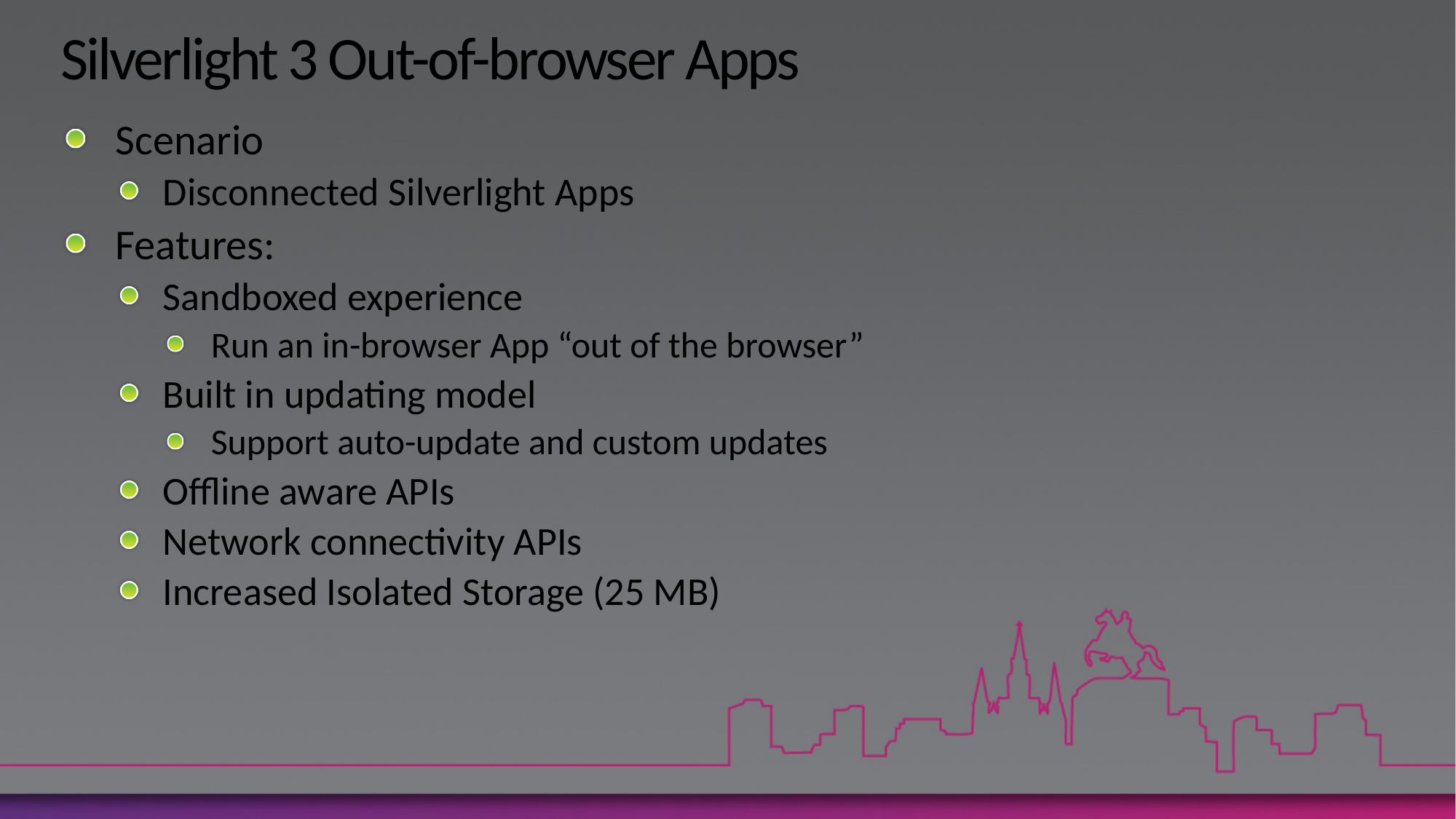

# Silverlight 3 Out-of-browser Apps
Scenario
Disconnected Silverlight Apps
Features:
Sandboxed experience
Run an in-browser App “out of the browser”
Built in updating model
Support auto-update and custom updates
Offline aware APIs
Network connectivity APIs
Increased Isolated Storage (25 MB)